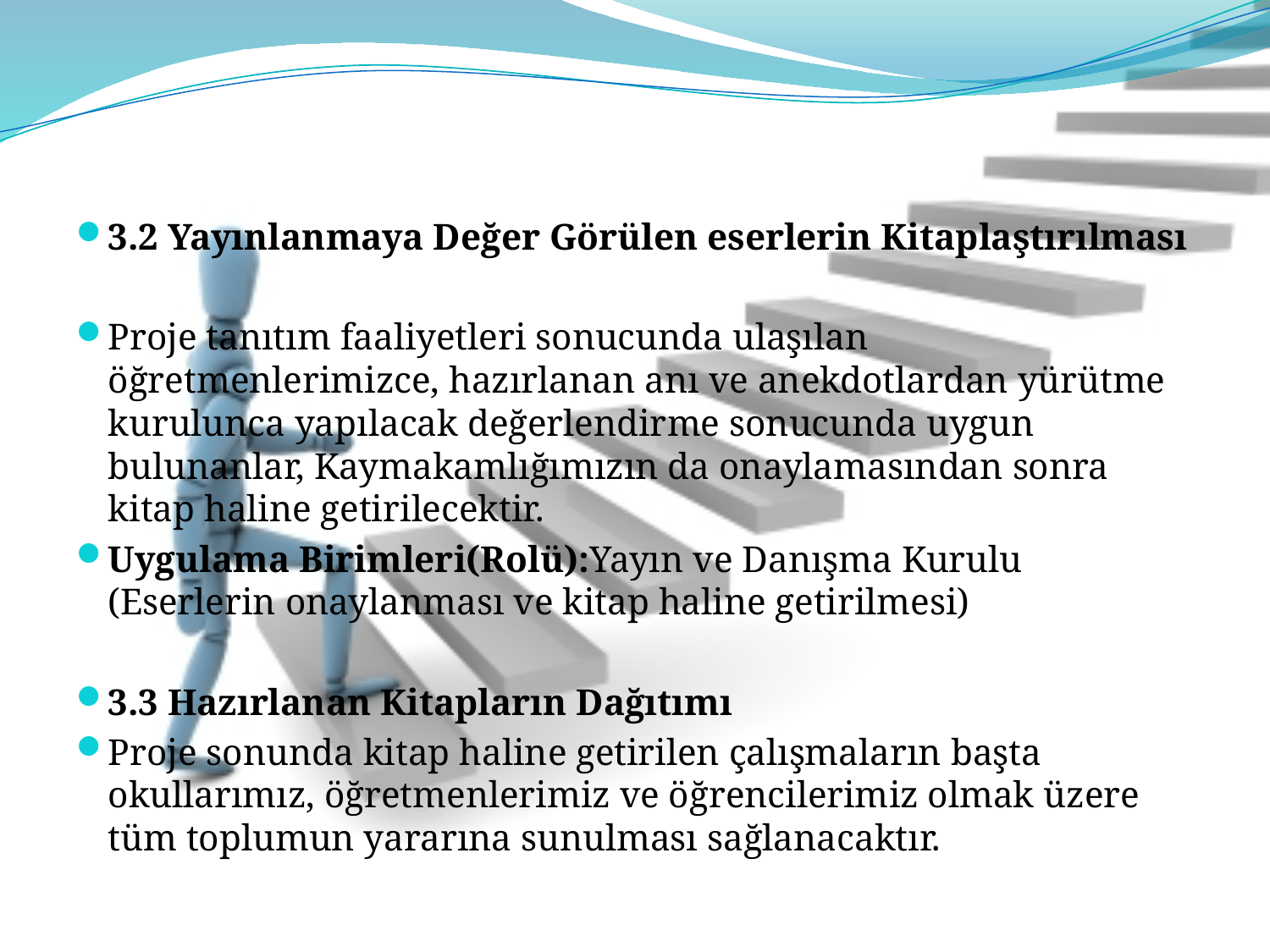

#
3.2 Yayınlanmaya Değer Görülen eserlerin Kitaplaştırılması

Proje tanıtım faaliyetleri sonucunda ulaşılan öğretmenlerimizce, hazırlanan anı ve anekdotlardan yürütme kurulunca yapılacak değerlendirme sonucunda uygun bulunanlar, Kaymakamlığımızın da onaylamasından sonra kitap haline getirilecektir.
Uygulama Birimleri(Rolü):Yayın ve Danışma Kurulu (Eserlerin onaylanması ve kitap haline getirilmesi)

3.3 Hazırlanan Kitapların Dağıtımı
Proje sonunda kitap haline getirilen çalışmaların başta okullarımız, öğretmenlerimiz ve öğrencilerimiz olmak üzere tüm toplumun yararına sunulması sağlanacaktır.